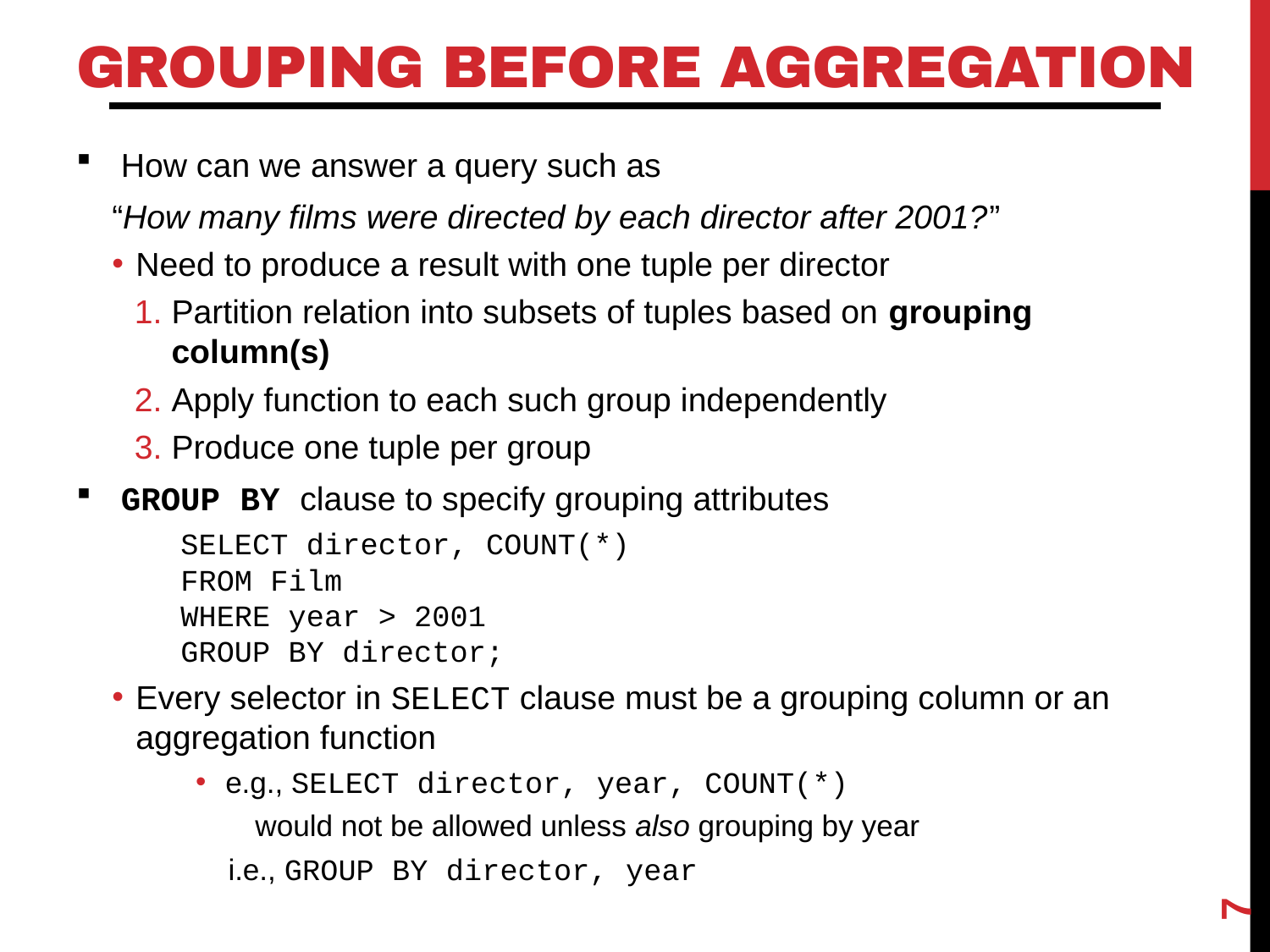

# Grouping Before Aggregation
How can we answer a query such as
“How many films were directed by each director after 2001?”
Need to produce a result with one tuple per director
Partition relation into subsets of tuples based on grouping column(s)
Apply function to each such group independently
Produce one tuple per group
GROUP BY clause to specify grouping attributes
SELECT director, COUNT(*)
FROM Film
WHERE year > 2001
GROUP BY director;
Every selector in SELECT clause must be a grouping column or an aggregation function
e.g., SELECT director, year, COUNT(*)
would not be allowed unless also grouping by year
i.e., GROUP BY director, year
7